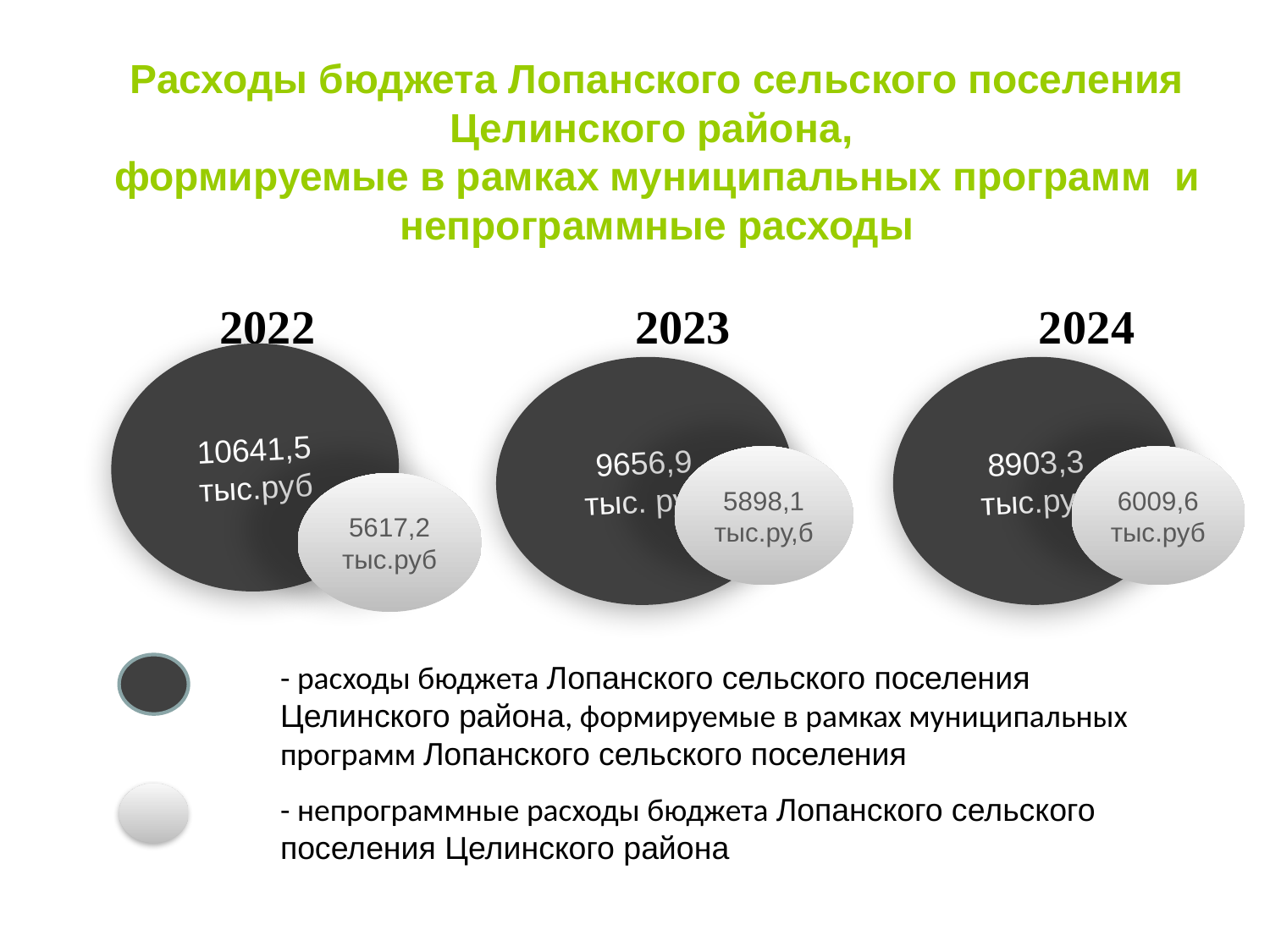

Расходы бюджета Лопанского сельского поселения
Целинского района,
формируемые в рамках муниципальных программ  и непрограммные расходы
   2022                           2023                          2024
10641,5
тыс.руб
9656,9
тыс. руб
8903,3
тыс.руб

5898,1
тыс.ру,б
6009,6
тыс.руб
5617,2
тыс.руб
- расходы бюджета Лопанского сельского поселения Целинского района, формируемые в рамках муниципальных программ Лопанского сельского поселения

- непрограммные расходы бюджета Лопанского сельского поселения Целинского района